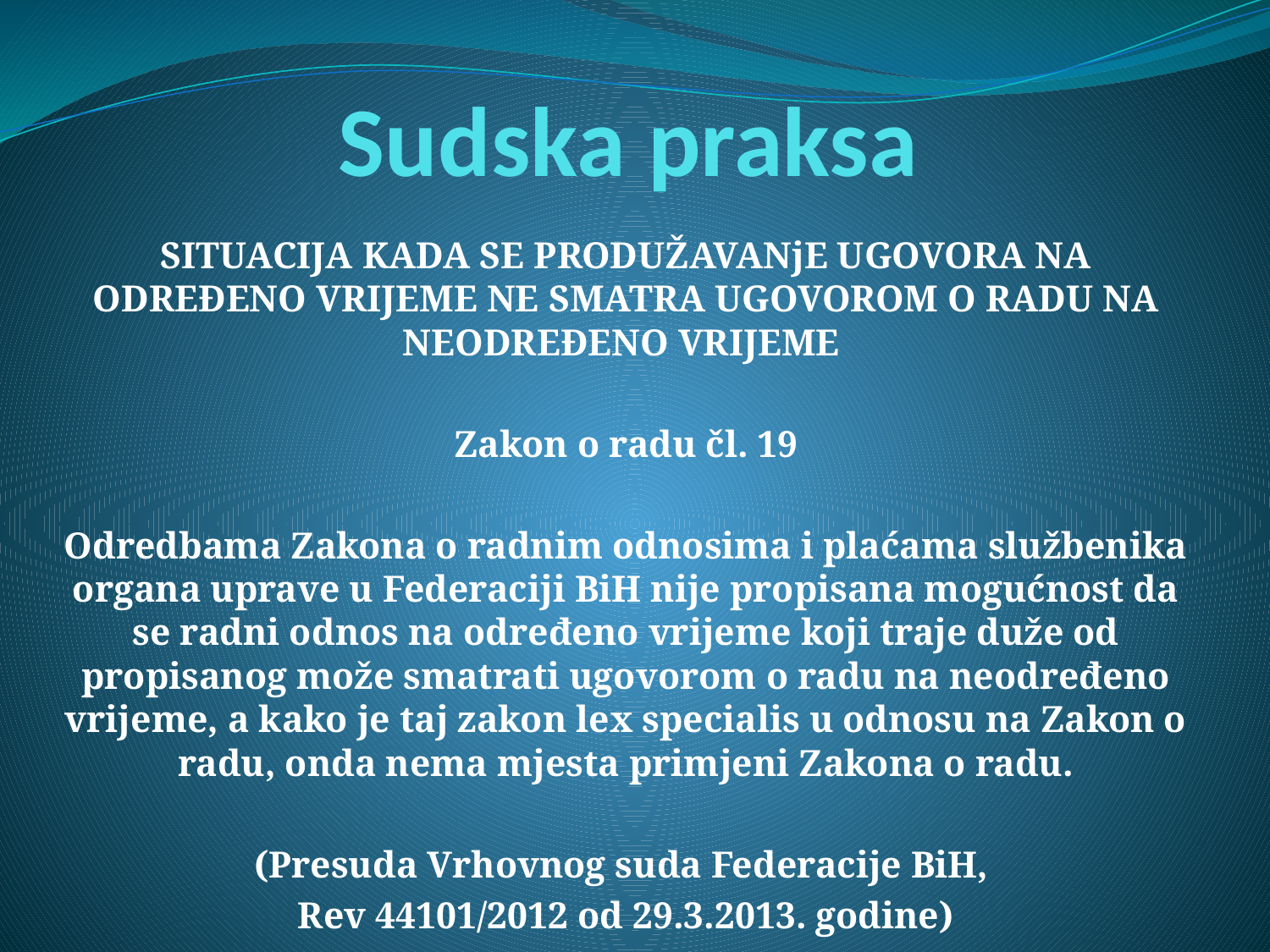

# Sudska praksa
SITUACIJA KADA SE PRODUŽAVANjE UGOVORA NA ODREĐENO VRIJEME NE SMATRA UGOVOROM O RADU NA NEODREĐENO VRIJEME

Zakon o radu čl. 19

Odredbama Zakona o radnim odnosima i plaćama službenika organa uprave u Federaciji BiH nije propisana mogućnost da se radni odnos na određeno vrijeme koji traje duže od propisanog može smatrati ugovorom o radu na neodređeno vrijeme, a kako je taj zakon lex specialis u odnosu na Zakon o radu, onda nema mjesta primjeni Zakona o radu.

(Presuda Vrhovnog suda Federacije BiH,
Rev 44101/2012 od 29.3.2013. godine)